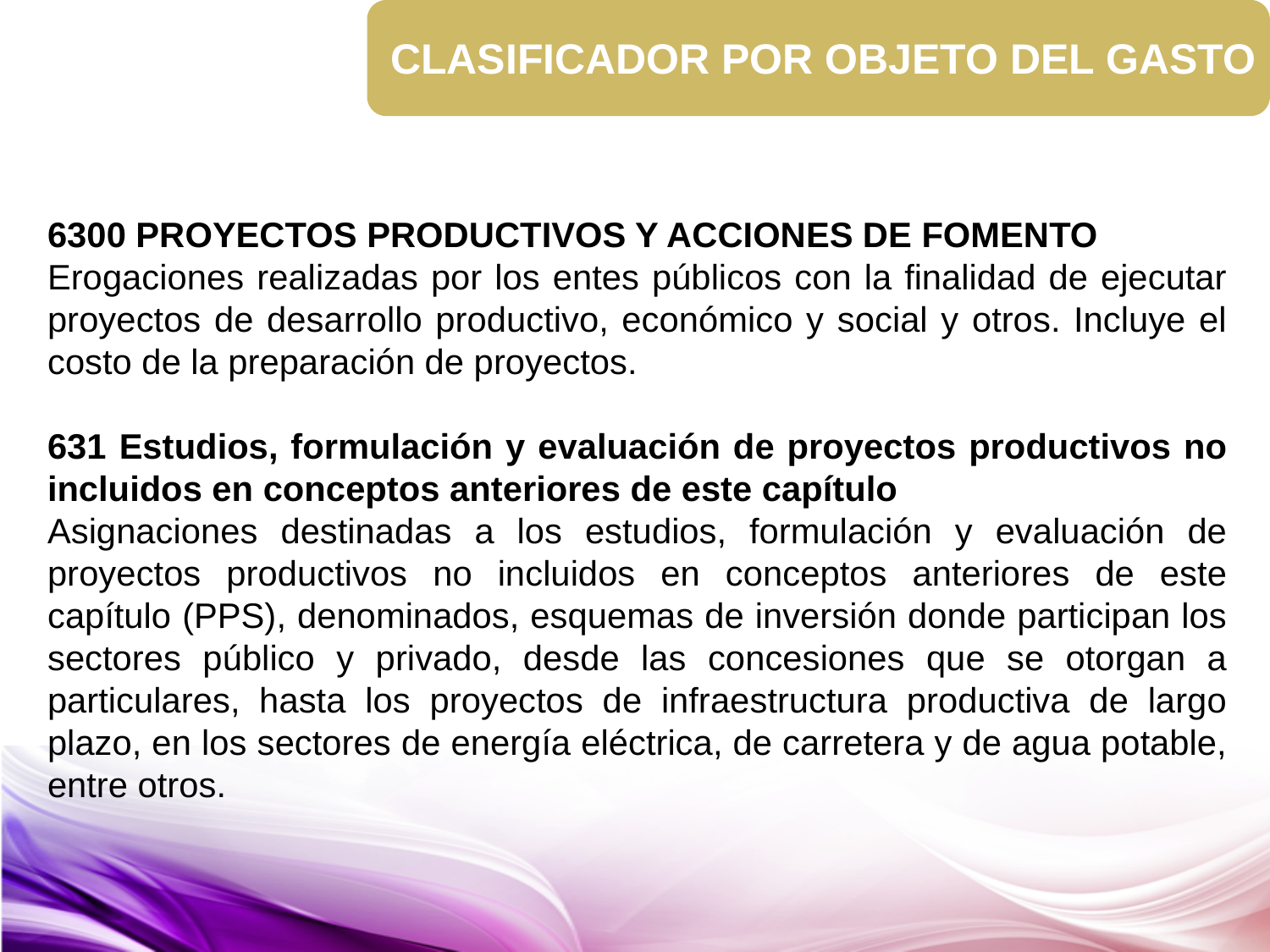

CLASIFICADOR POR OBJETO DEL GASTO
6300 PROYECTOS PRODUCTIVOS Y ACCIONES DE FOMENTO
Erogaciones realizadas por los entes públicos con la finalidad de ejecutar proyectos de desarrollo productivo, económico y social y otros. Incluye el costo de la preparación de proyectos.

631 Estudios, formulación y evaluación de proyectos productivos no incluidos en conceptos anteriores de este capítulo
Asignaciones destinadas a los estudios, formulación y evaluación de proyectos productivos no incluidos en conceptos anteriores de este capítulo (PPS), denominados, esquemas de inversión donde participan los sectores público y privado, desde las concesiones que se otorgan a particulares, hasta los proyectos de infraestructura productiva de largo plazo, en los sectores de energía eléctrica, de carretera y de agua potable, entre otros.